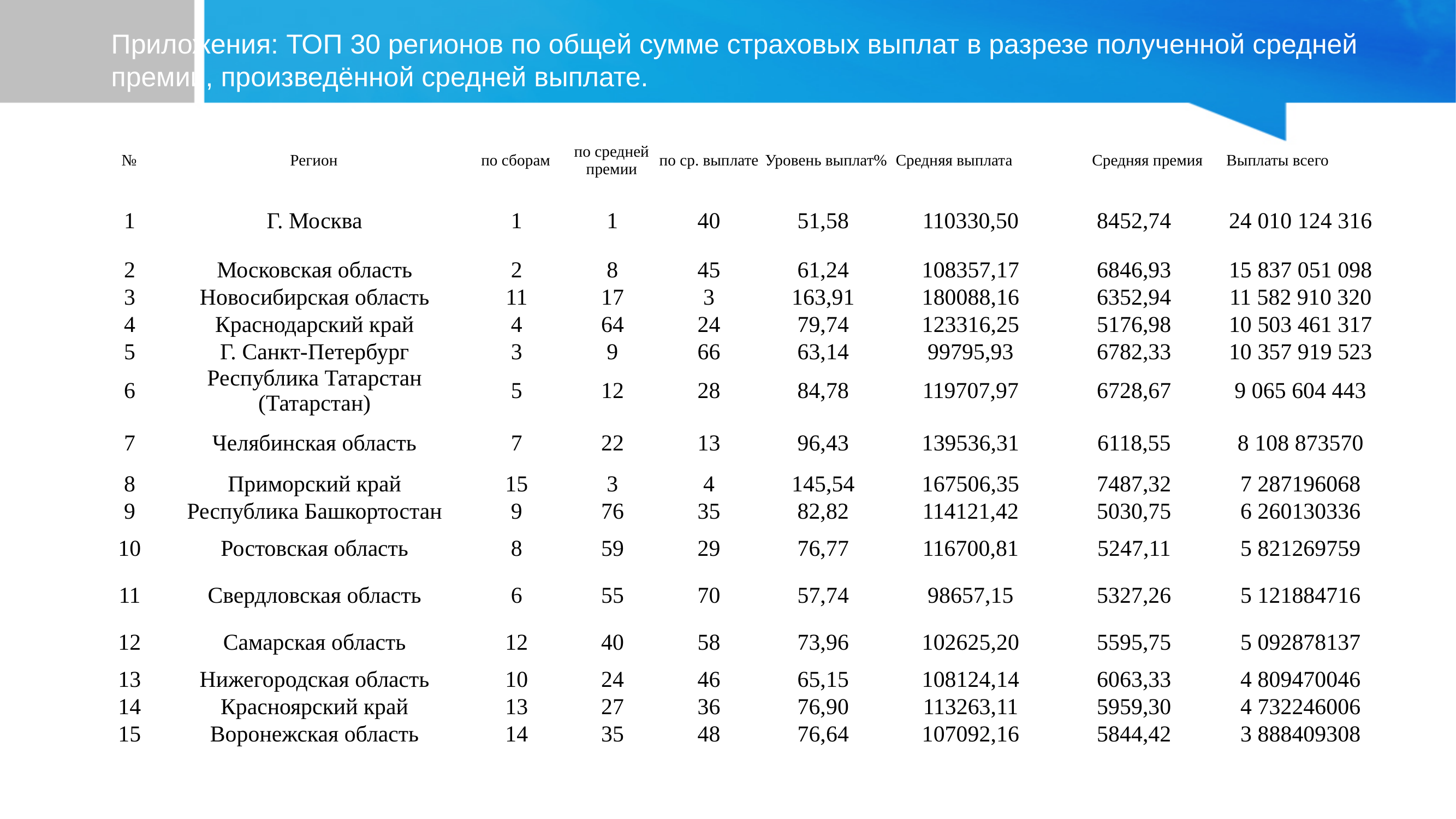

# Приложения: ТОП 30 регионов по общей сумме страховых выплат в разрезе полученной средней премии, произведённой средней выплате.
| № | Регион | по сборам | по средней премии | по ср. выплате | Уровень выплат% | Средняя выплата | Средняя премия | Выплаты всего |
| --- | --- | --- | --- | --- | --- | --- | --- | --- |
| 1 | Г. Москва | 1 | 1 | 40 | 51,58 | 110330,50 | 8452,74 | 24 010 124 316 |
| --- | --- | --- | --- | --- | --- | --- | --- | --- |
| 2 | Московская область | 2 | 8 | 45 | 61,24 | 108357,17 | 6846,93 | 15 837 051 098 |
| 3 | Новосибирская область | 11 | 17 | 3 | 163,91 | 180088,16 | 6352,94 | 11 582 910 320 |
| 4 | Краснодарский край | 4 | 64 | 24 | 79,74 | 123316,25 | 5176,98 | 10 503 461 317 |
| 5 | Г. Санкт-Петербург | 3 | 9 | 66 | 63,14 | 99795,93 | 6782,33 | 10 357 919 523 |
| 6 | Республика Татарстан (Татарстан) | 5 | 12 | 28 | 84,78 | 119707,97 | 6728,67 | 9 065 604 443 |
| 7 | Челябинская область | 7 | 22 | 13 | 96,43 | 139536,31 | 6118,55 | 8 108 873570 |
| 8 | Приморский край | 15 | 3 | 4 | 145,54 | 167506,35 | 7487,32 | 7 287196068 |
| 9 | Республика Башкортостан | 9 | 76 | 35 | 82,82 | 114121,42 | 5030,75 | 6 260130336 |
| 10 | Ростовская область | 8 | 59 | 29 | 76,77 | 116700,81 | 5247,11 | 5 821269759 |
| 11 | Свердловская область | 6 | 55 | 70 | 57,74 | 98657,15 | 5327,26 | 5 121884716 |
| 12 | Самарская область | 12 | 40 | 58 | 73,96 | 102625,20 | 5595,75 | 5 092878137 |
| 13 | Нижегородская область | 10 | 24 | 46 | 65,15 | 108124,14 | 6063,33 | 4 809470046 |
| 14 | Красноярский край | 13 | 27 | 36 | 76,90 | 113263,11 | 5959,30 | 4 732246006 |
| 15 | Воронежская область | 14 | 35 | 48 | 76,64 | 107092,16 | 5844,42 | 3 888409308 |
|  |  |  |  |  |  |  |  |  |